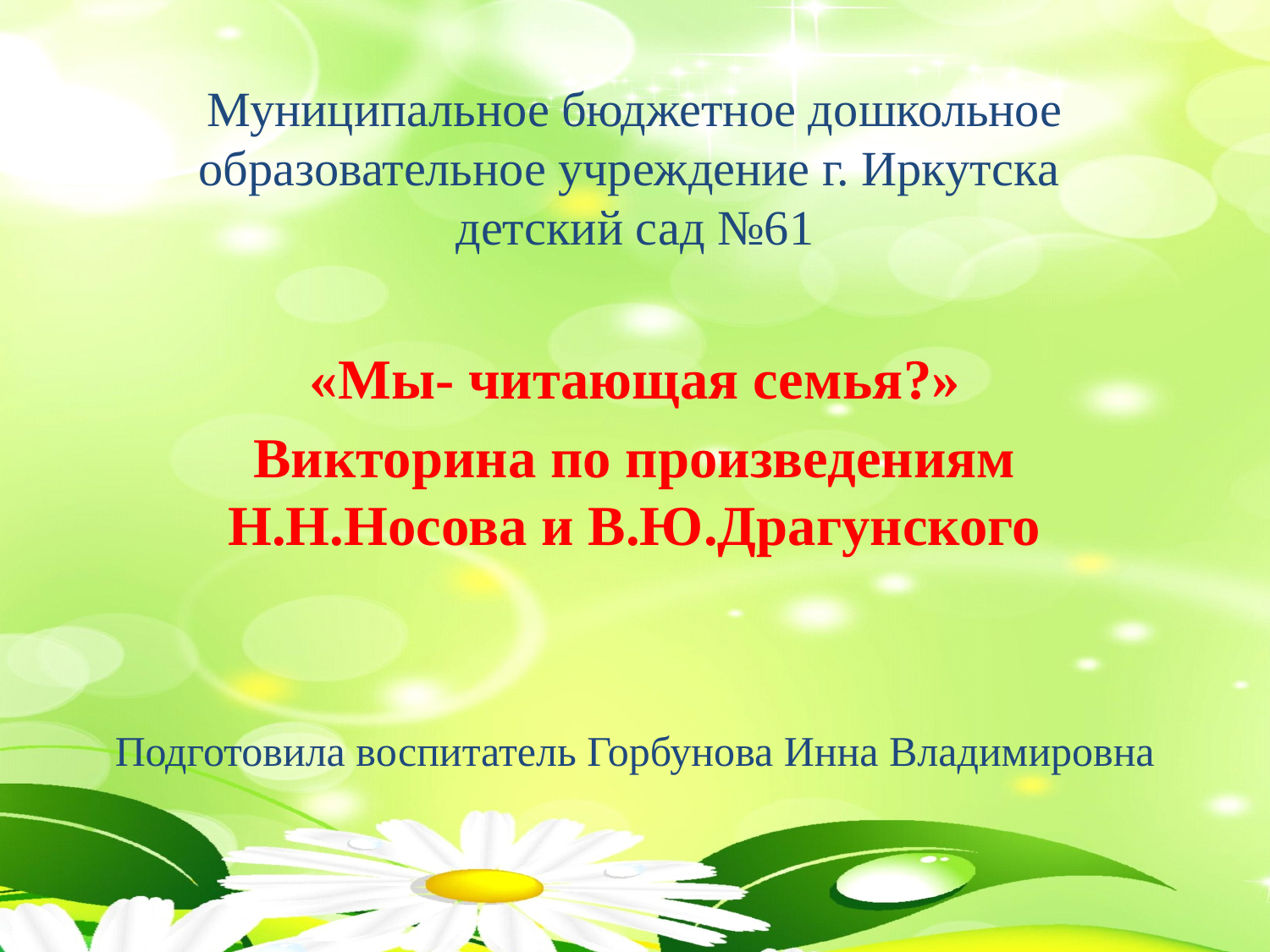

# Муниципальное бюджетное дошкольное образовательное учреждение г. Иркутска детский сад №61
«Мы- читающая семья?»
Викторина по произведениям Н.Н.Носова и В.Ю.Драгунского

Подготовила воспитатель Горбунова Инна Владимировна